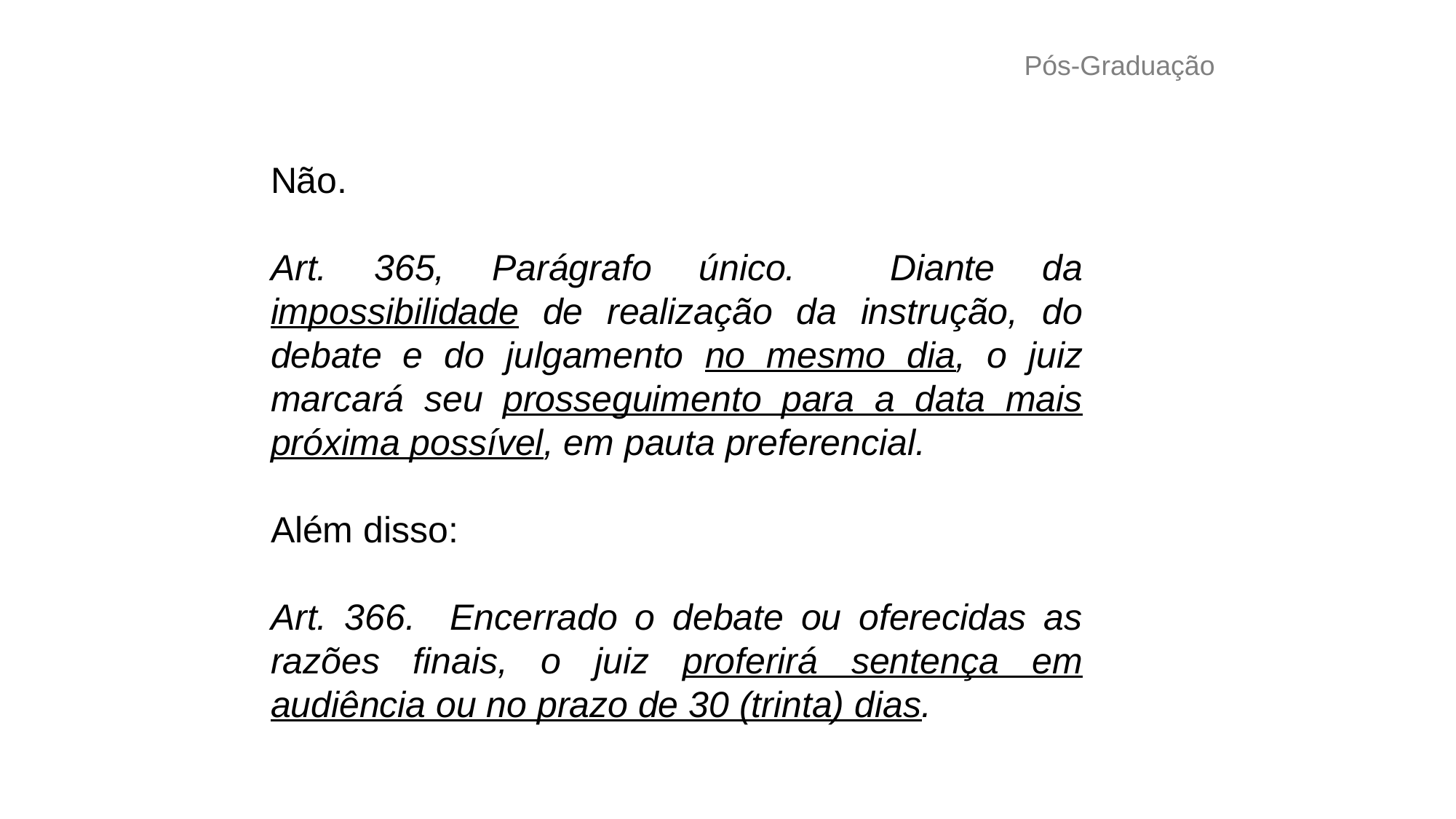

# Pós-Graduação
Não.

Art. 365, Parágrafo único.  Diante da impossibilidade de realização da instrução, do debate e do julgamento no mesmo dia, o juiz marcará seu prosseguimento para a data mais próxima possível, em pauta preferencial.

Além disso:

Art. 366.  Encerrado o debate ou oferecidas as razões finais, o juiz proferirá sentença em audiência ou no prazo de 30 (trinta) dias.